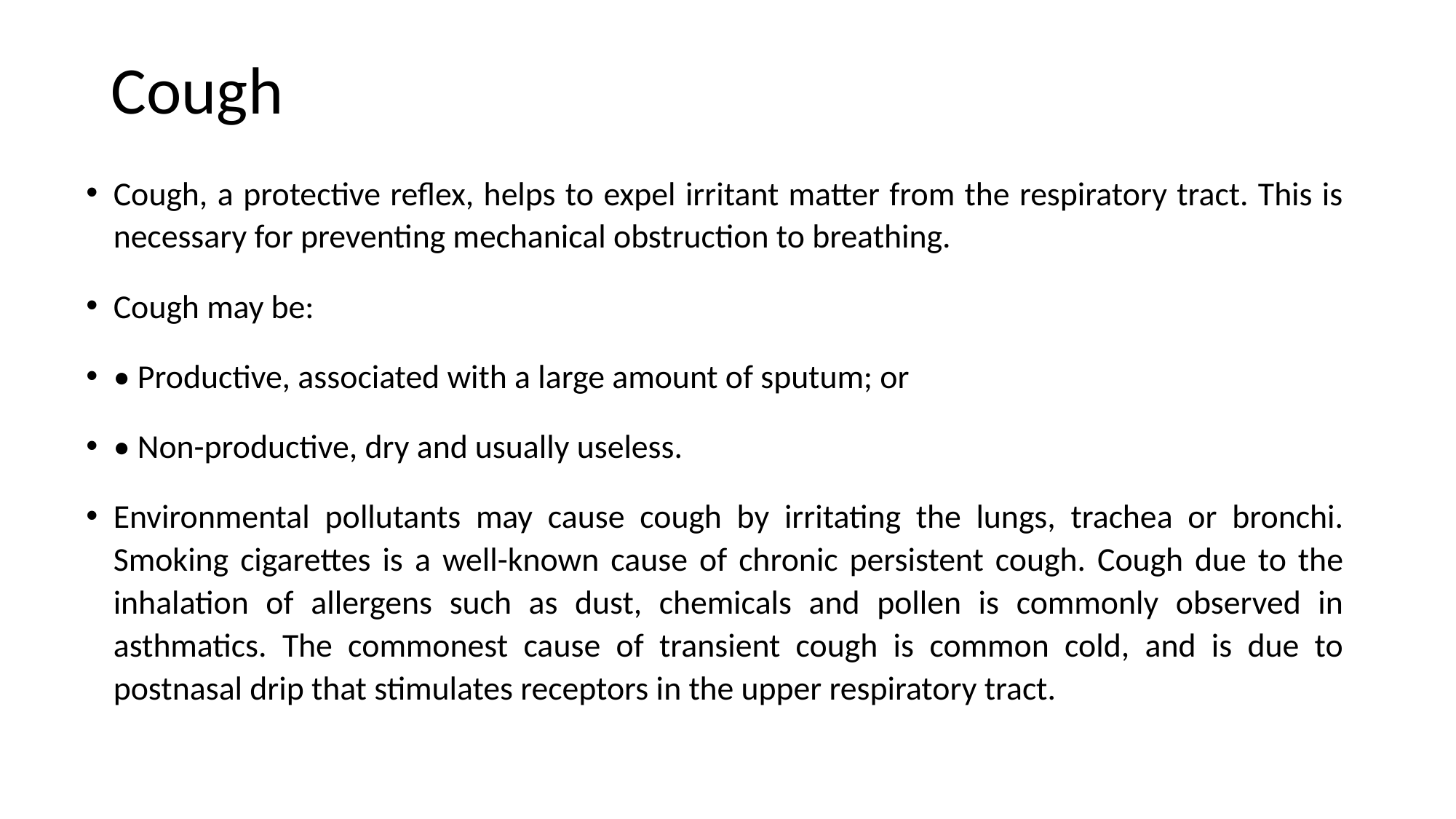

# Cough
Cough, a protective reflex, helps to expel irritant matter from the respiratory tract. This is necessary for preventing mechanical obstruction to breathing.
Cough may be:
• Productive, associated with a large amount of sputum; or
• Non-productive, dry and usually useless.
Environmental pollutants may cause cough by irritating the lungs, trachea or bronchi. Smoking cigarettes is a well-known cause of chronic persistent cough. Cough due to the inhalation of allergens such as dust, chemicals and pollen is commonly observed in asthmatics. The commonest cause of transient cough is common cold, and is due to postnasal drip that stimulates receptors in the upper respiratory tract.